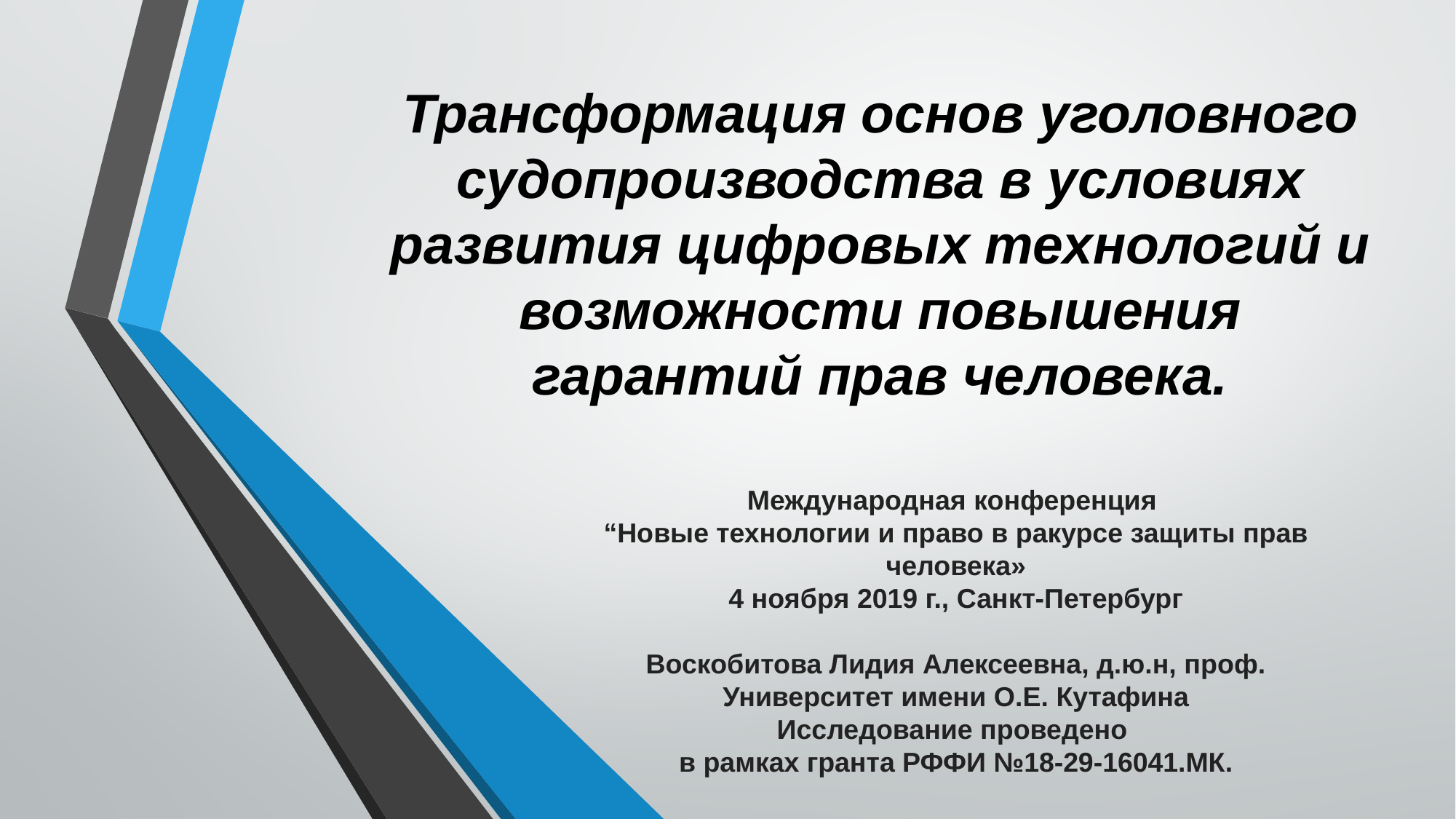

# Трансформация основ уголовного судопроизводства в условиях развития цифровых технологий и возможности повышения гарантий прав человека.
Международная конференция
“Новые технологии и право в ракурсе защиты прав человека»
4 ноября 2019 г., Санкт-Петербург

Воскобитова Лидия Алексеевна, д.ю.н, проф.
Университет имени О.Е. Кутафина
Исследование проведено
в рамках гранта РФФИ №18-29-16041.МК.